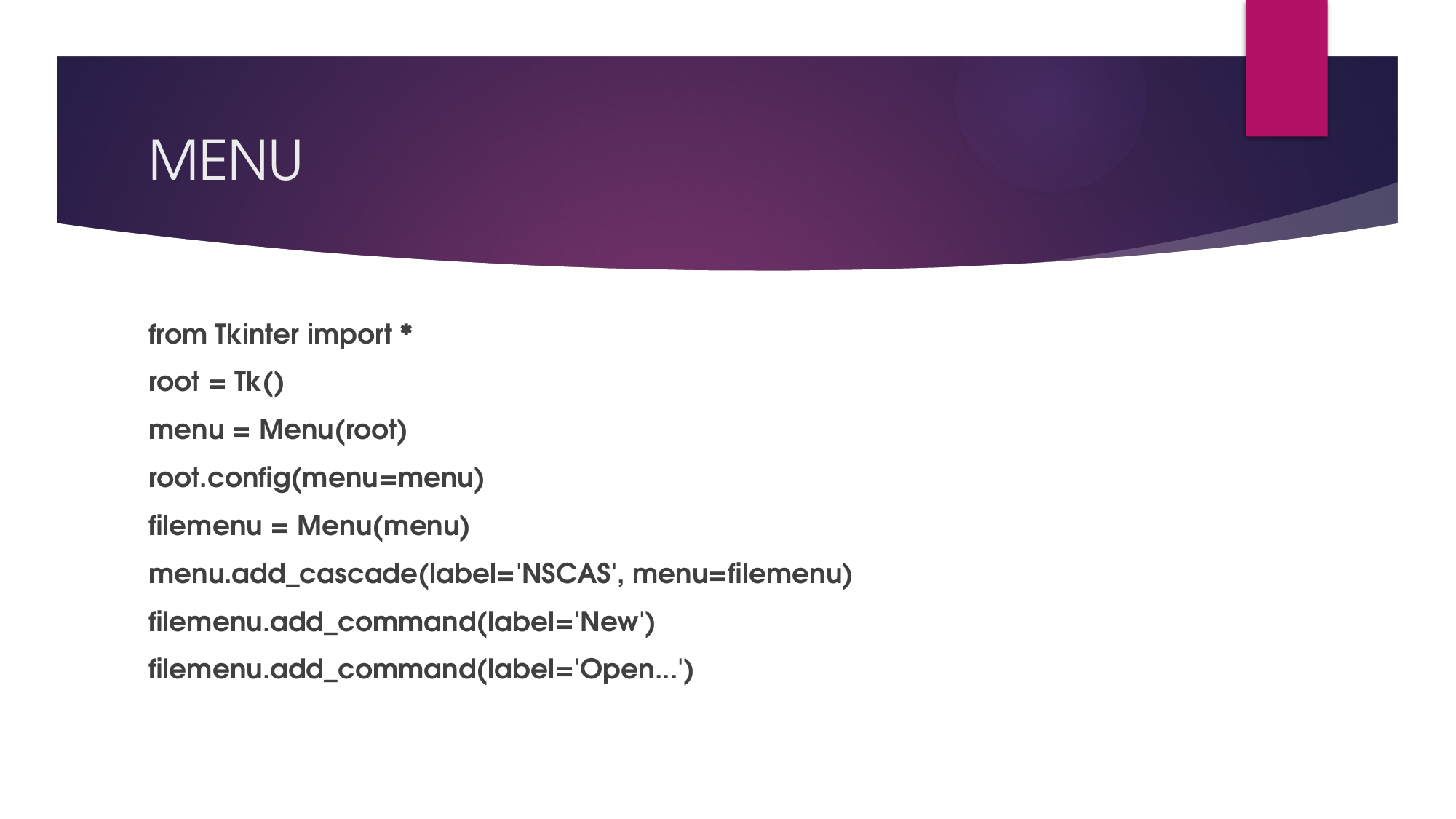

# MENU
from Tkinter import *
root = Tk()
menu = Menu(root)
root.config(menu=menu)
filemenu = Menu(menu)
menu.add_cascade(label='NSCAS', menu=filemenu)
filemenu.add_command(label='New')
filemenu.add_command(label='Open...')